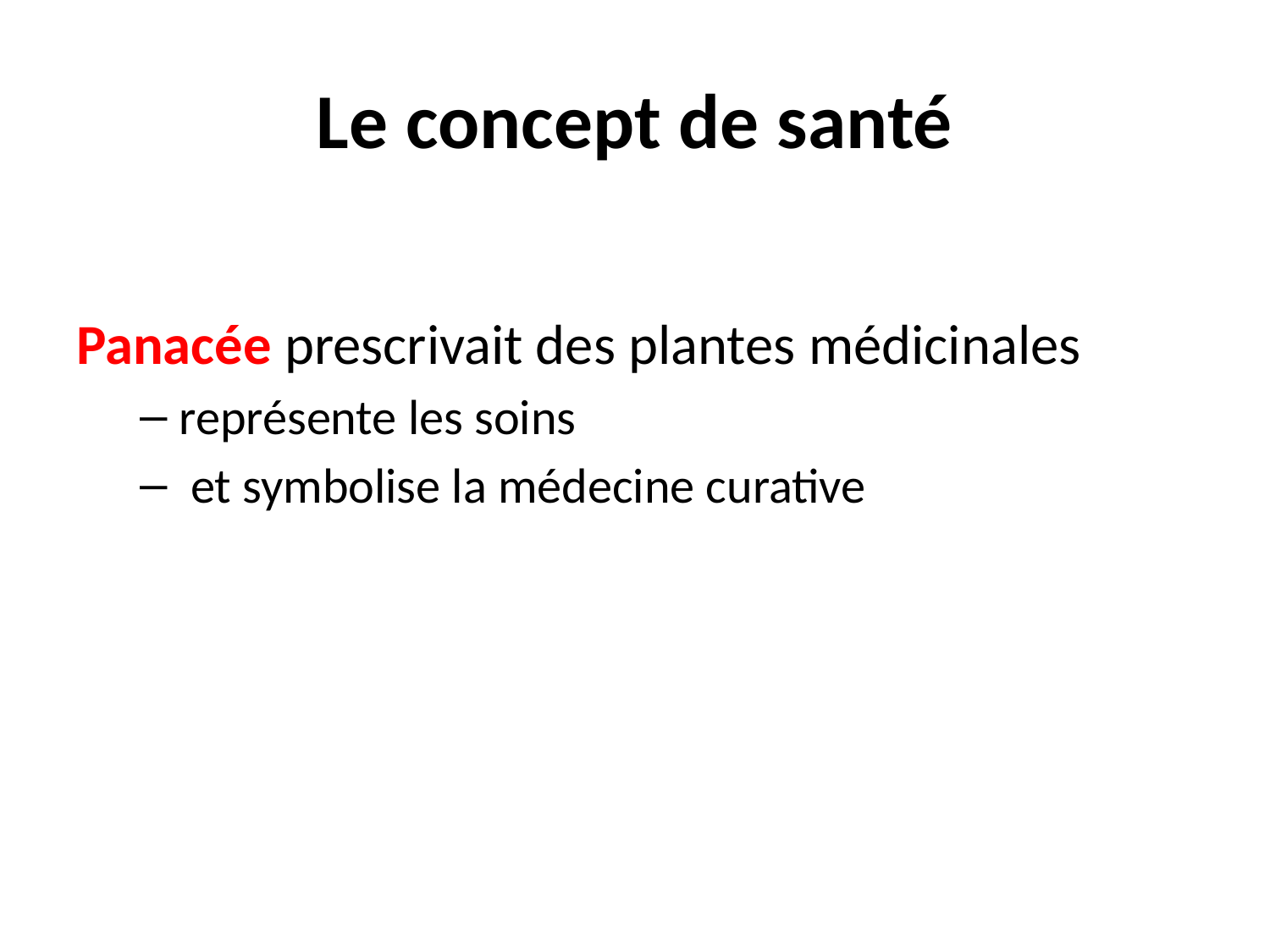

# Le concept de santé

Panacée prescrivait des plantes médicinales
représente les soins
 et symbolise la médecine curative